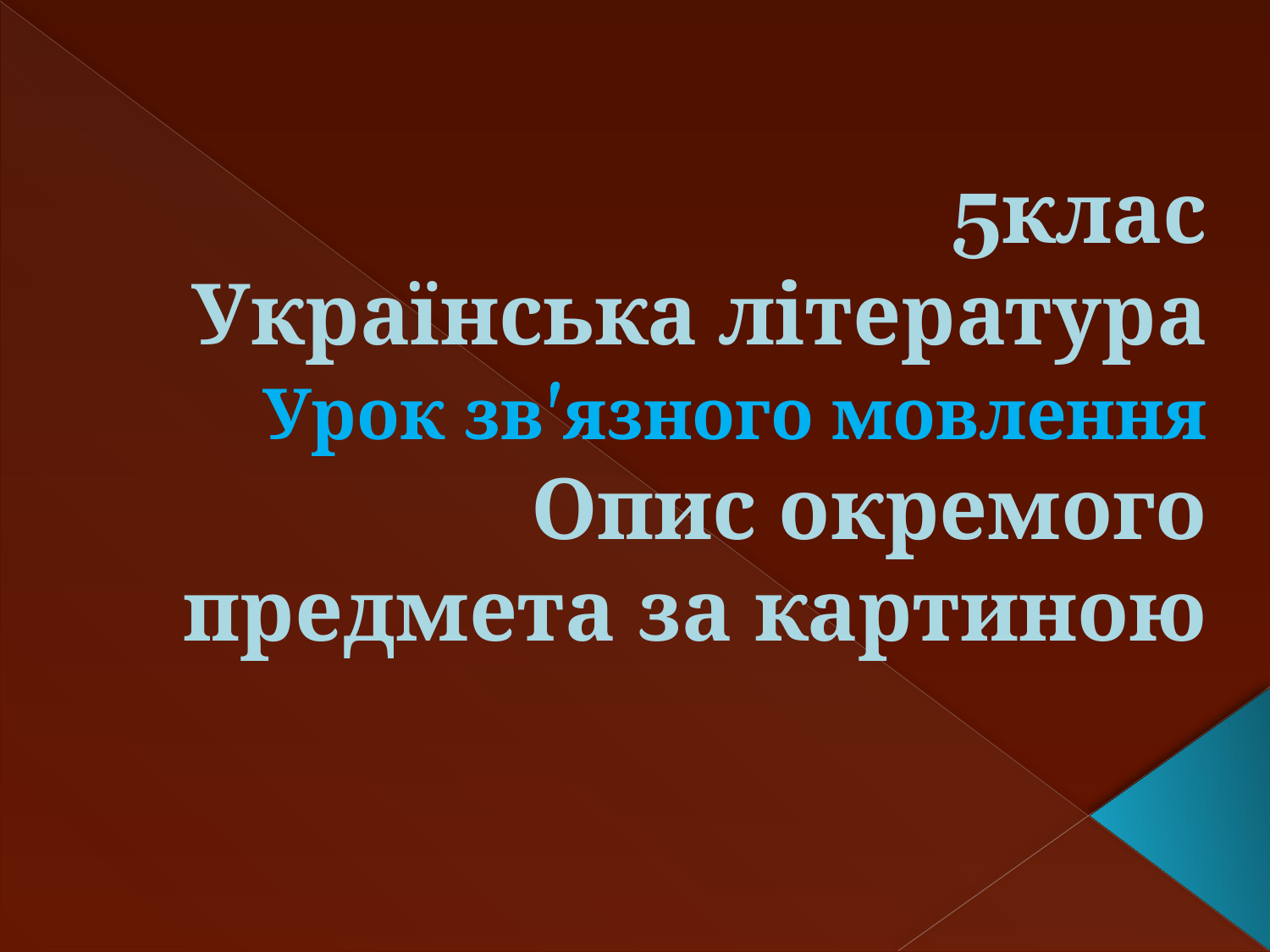

# 5клас Українська література Урок зв'язного мовлення Опис окремого предмета за картиною